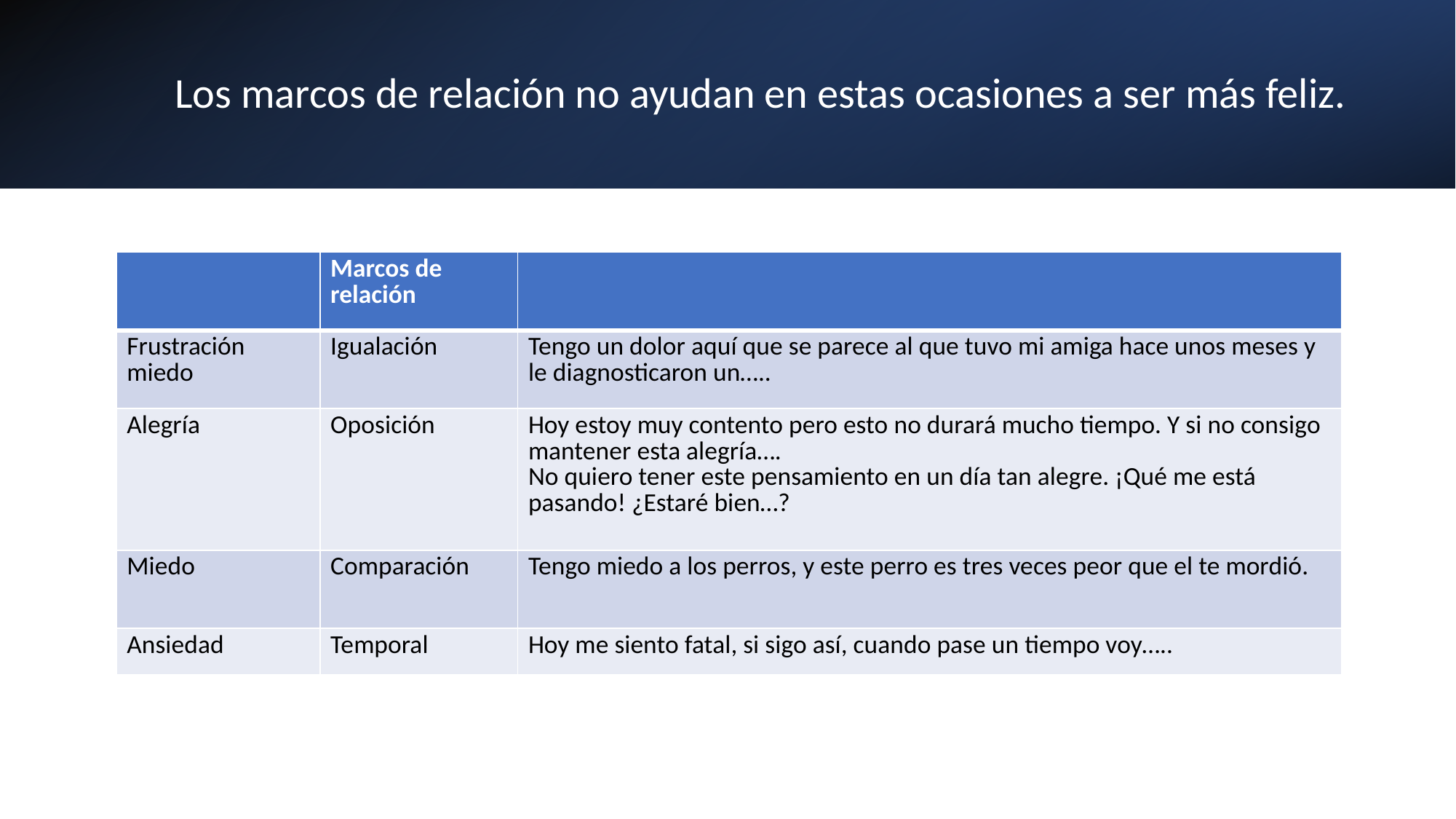

# Los marcos de relación no ayudan en estas ocasiones a ser más feliz.
|  | Marcos de relación |  |
| --- | --- | --- |
| Frustración miedo | Igualación | Tengo un dolor aquí que se parece al que tuvo mi amiga hace unos meses y le diagnosticaron un….. |
| Alegría | Oposición | Hoy estoy muy contento pero esto no durará mucho tiempo. Y si no consigo mantener esta alegría…. No quiero tener este pensamiento en un día tan alegre. ¡Qué me está pasando! ¿Estaré bien…? |
| Miedo | Comparación | Tengo miedo a los perros, y este perro es tres veces peor que el te mordió. |
| Ansiedad | Temporal | Hoy me siento fatal, si sigo así, cuando pase un tiempo voy….. |